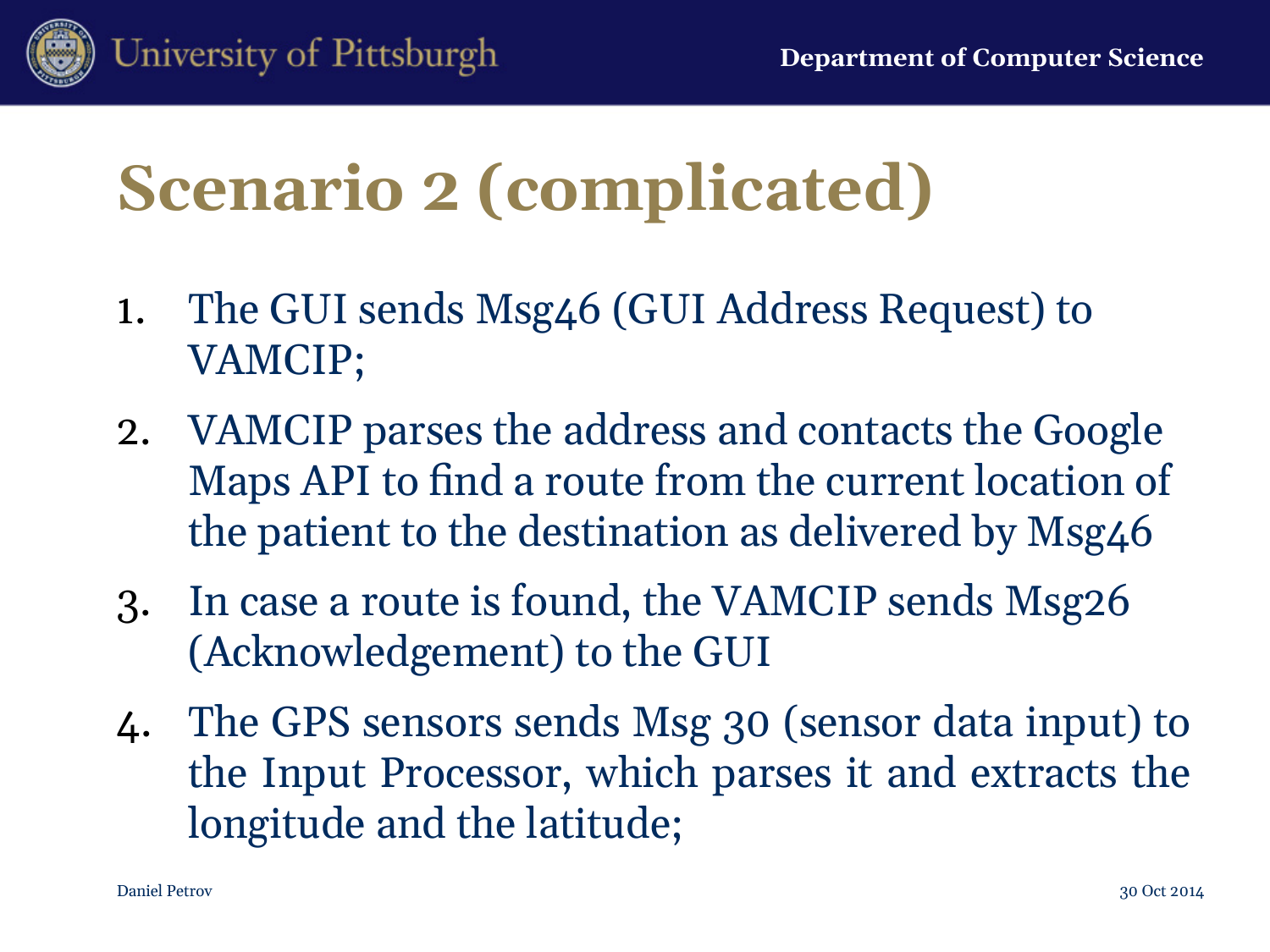

# Scenario 2 (complicated)
The GUI sends Msg46 (GUI Address Request) to VAMCIP;
VAMCIP parses the address and contacts the Google Maps API to find a route from the current location of the patient to the destination as delivered by Msg46
In case a route is found, the VAMCIP sends Msg26 (Acknowledgement) to the GUI
The GPS sensors sends Msg 30 (sensor data input) to the Input Processor, which parses it and extracts the longitude and the latitude;
Daniel Petrov
30 Oct 2014